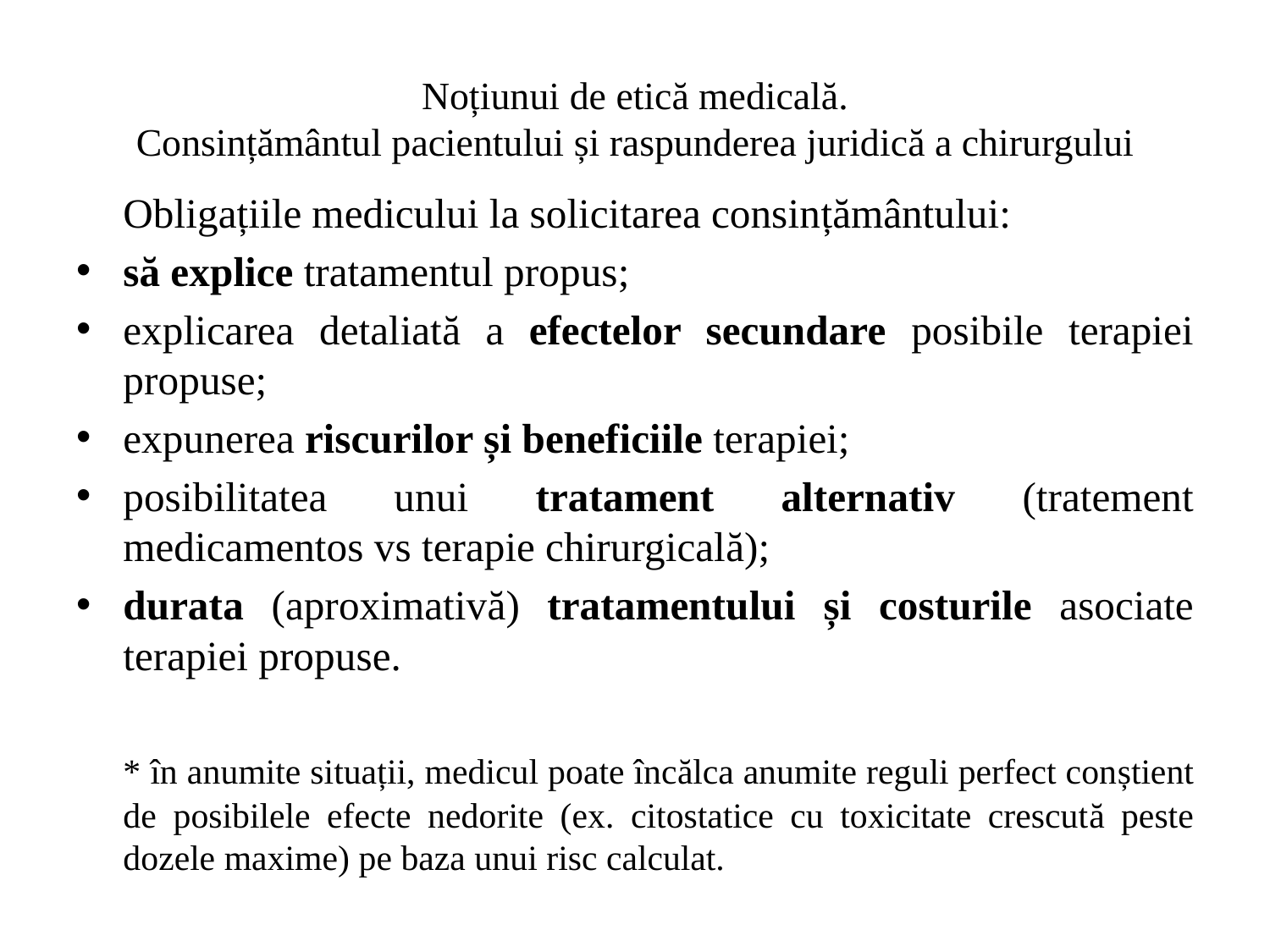

# Noțiunui de etică medicală. Consințământul pacientului și raspunderea juridică a chirurgului
		Obligațiile medicului la solicitarea consințământului:
să explice tratamentul propus;
explicarea detaliată a efectelor secundare posibile terapiei propuse;
expunerea riscurilor și beneficiile terapiei;
posibilitatea unui tratament alternativ (tratement medicamentos vs terapie chirurgicală);
durata (aproximativă) tratamentului și costurile asociate terapiei propuse.

	* în anumite situații, medicul poate încălca anumite reguli perfect conștient de posibilele efecte nedorite (ex. citostatice cu toxicitate crescută peste dozele maxime) pe baza unui risc calculat.